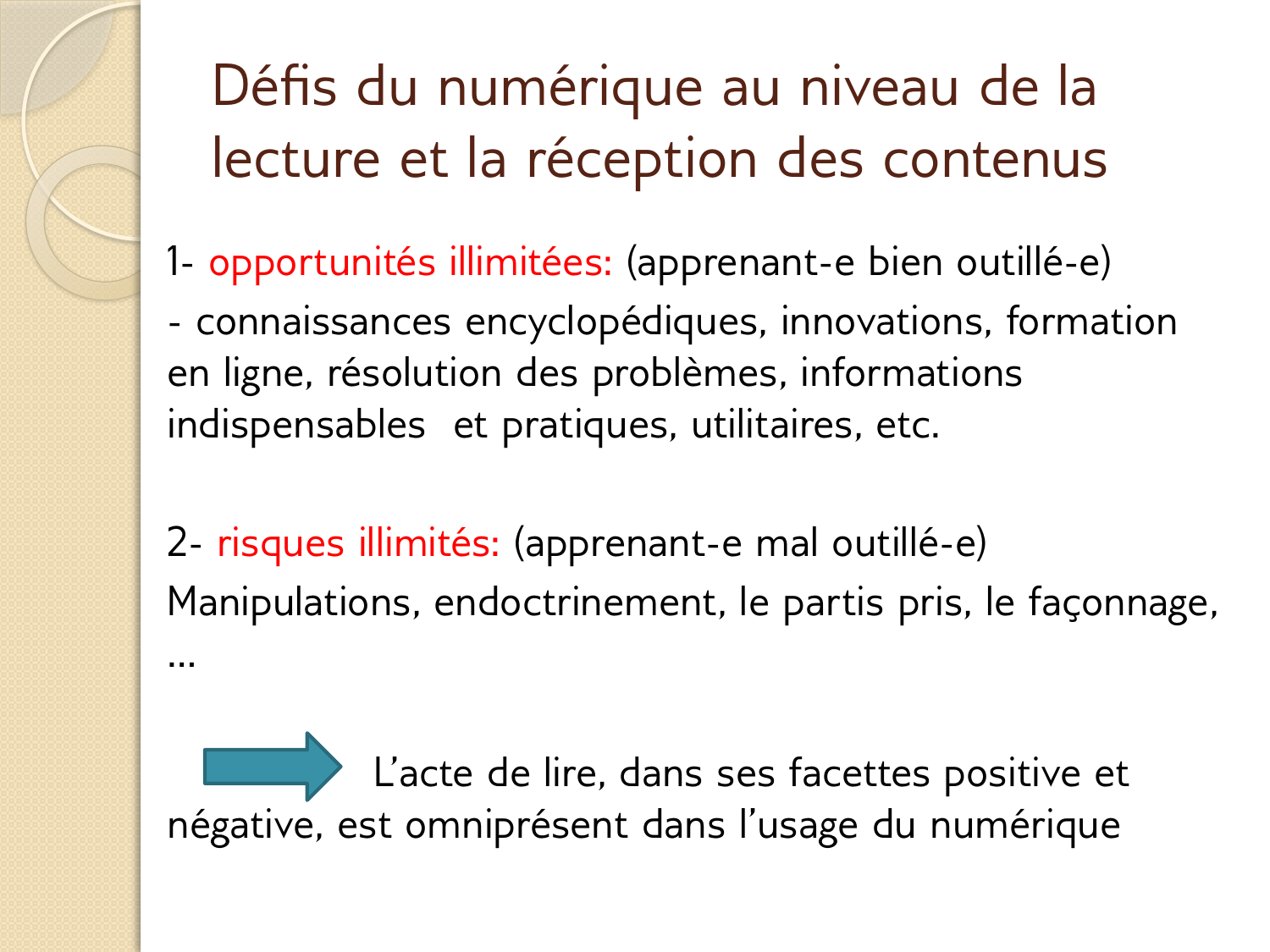

# Défis du numérique au niveau de la lecture et la réception des contenus
1- opportunités illimitées: (apprenant-e bien outillé-e)
- connaissances encyclopédiques, innovations, formation en ligne, résolution des problèmes, informations indispensables  et pratiques, utilitaires, etc.

2- risques illimités: (apprenant-e mal outillé-e)
Manipulations, endoctrinement, le partis pris, le façonnage, …

                L’acte de lire, dans ses facettes positive et négative, est omniprésent dans l’usage du numérique